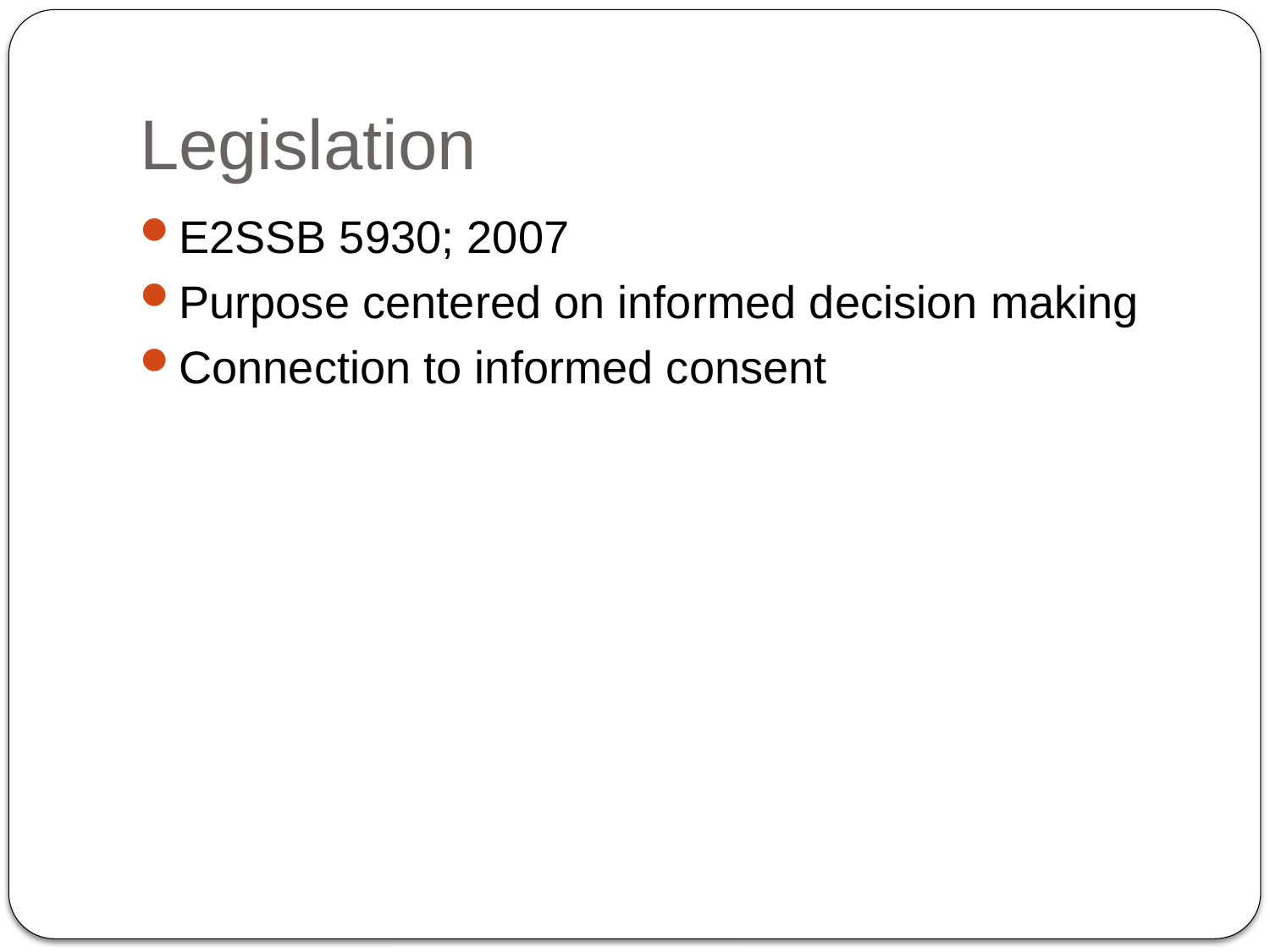

# Legislation
E2SSB 5930; 2007
Purpose centered on informed decision making
Connection to informed consent